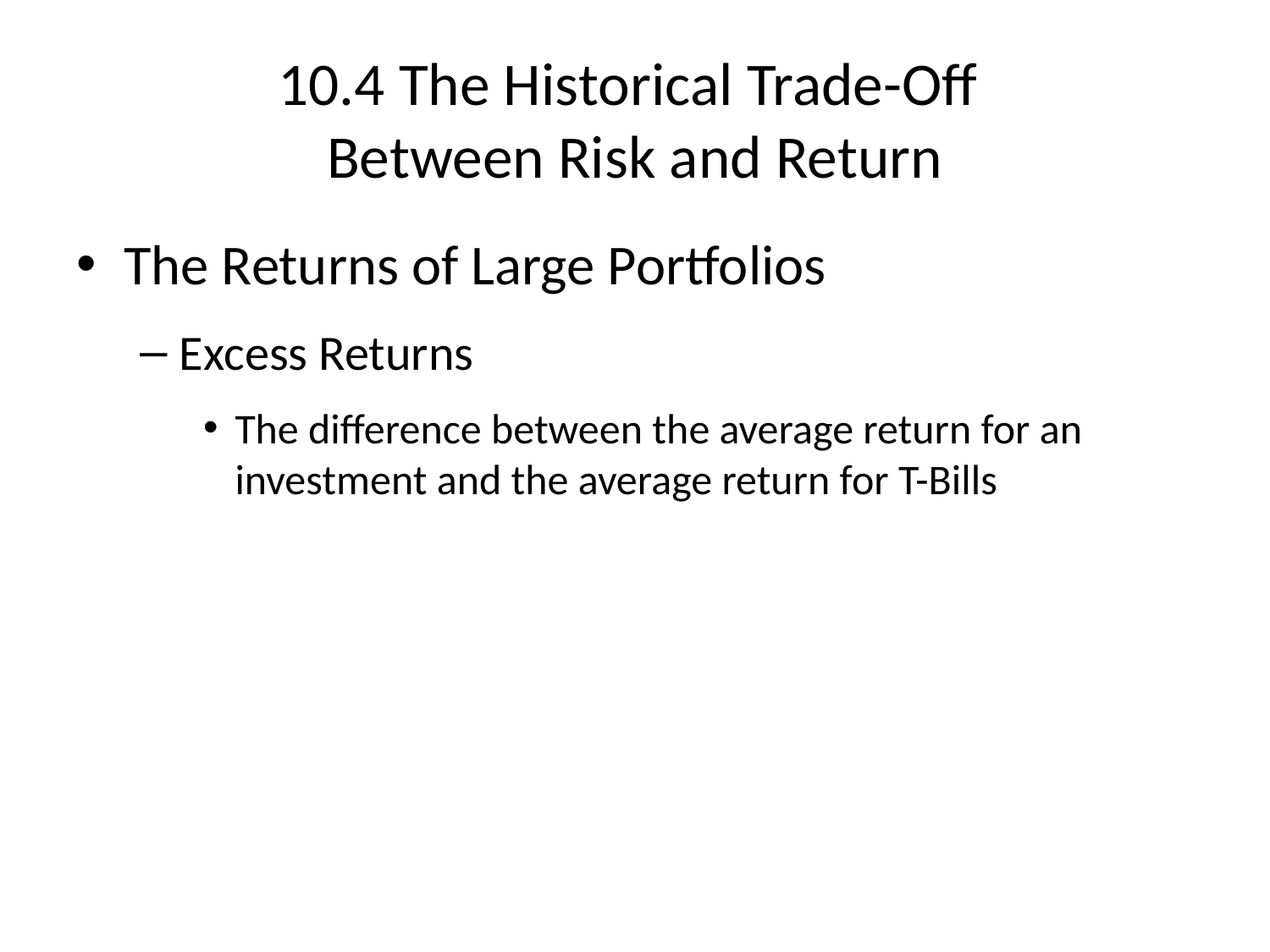

# 10.4 The Historical Trade-Off Between Risk and Return
The Returns of Large Portfolios
Excess Returns
The difference between the average return for an investment and the average return for T-Bills